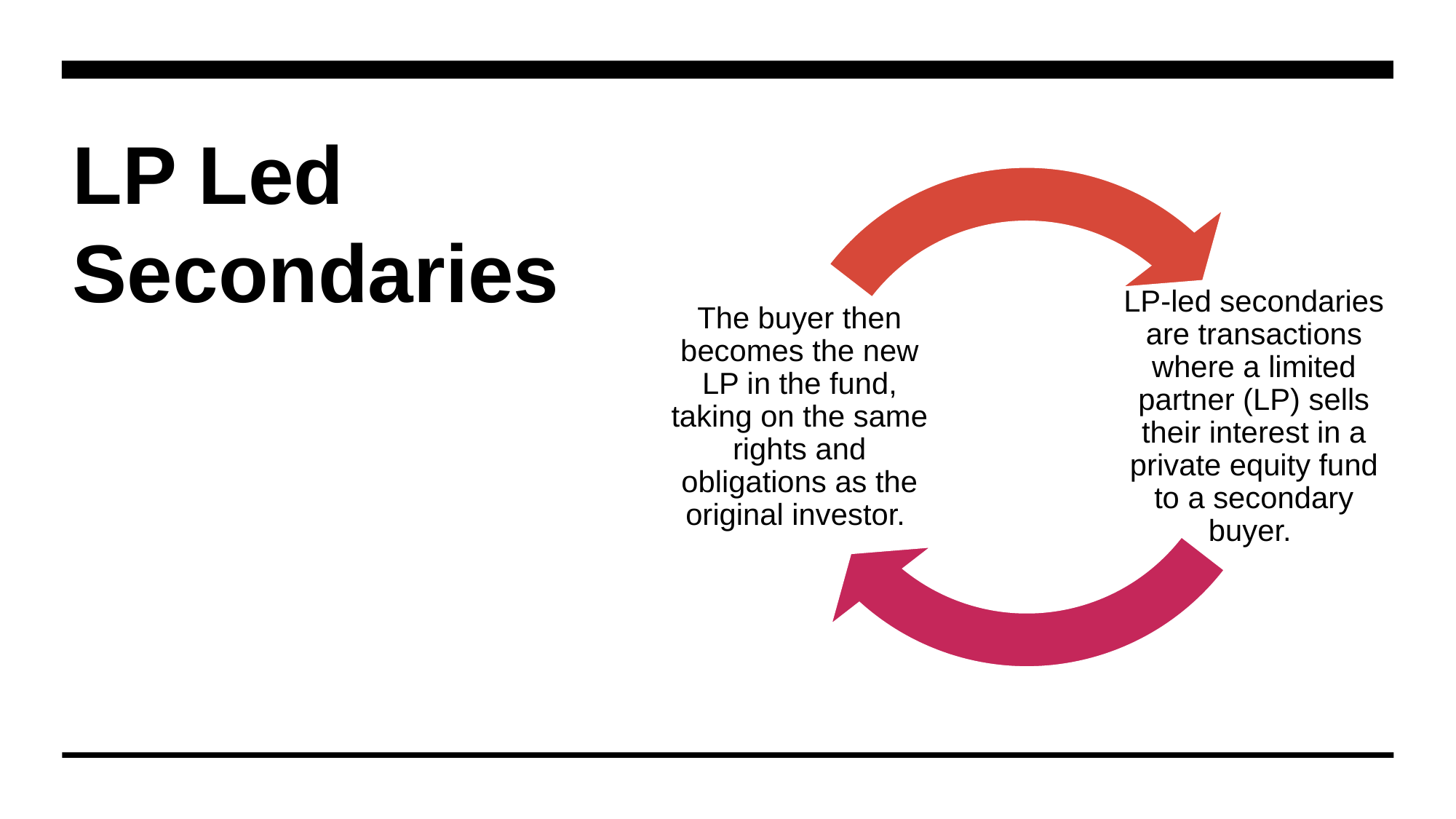

# LP Led Secondaries
LP-led secondaries are transactions where a limited partner (LP) sells their interest in a private equity fund to a secondary buyer.
The buyer then becomes the new LP in the fund, taking on the same rights and obligations as the original investor.